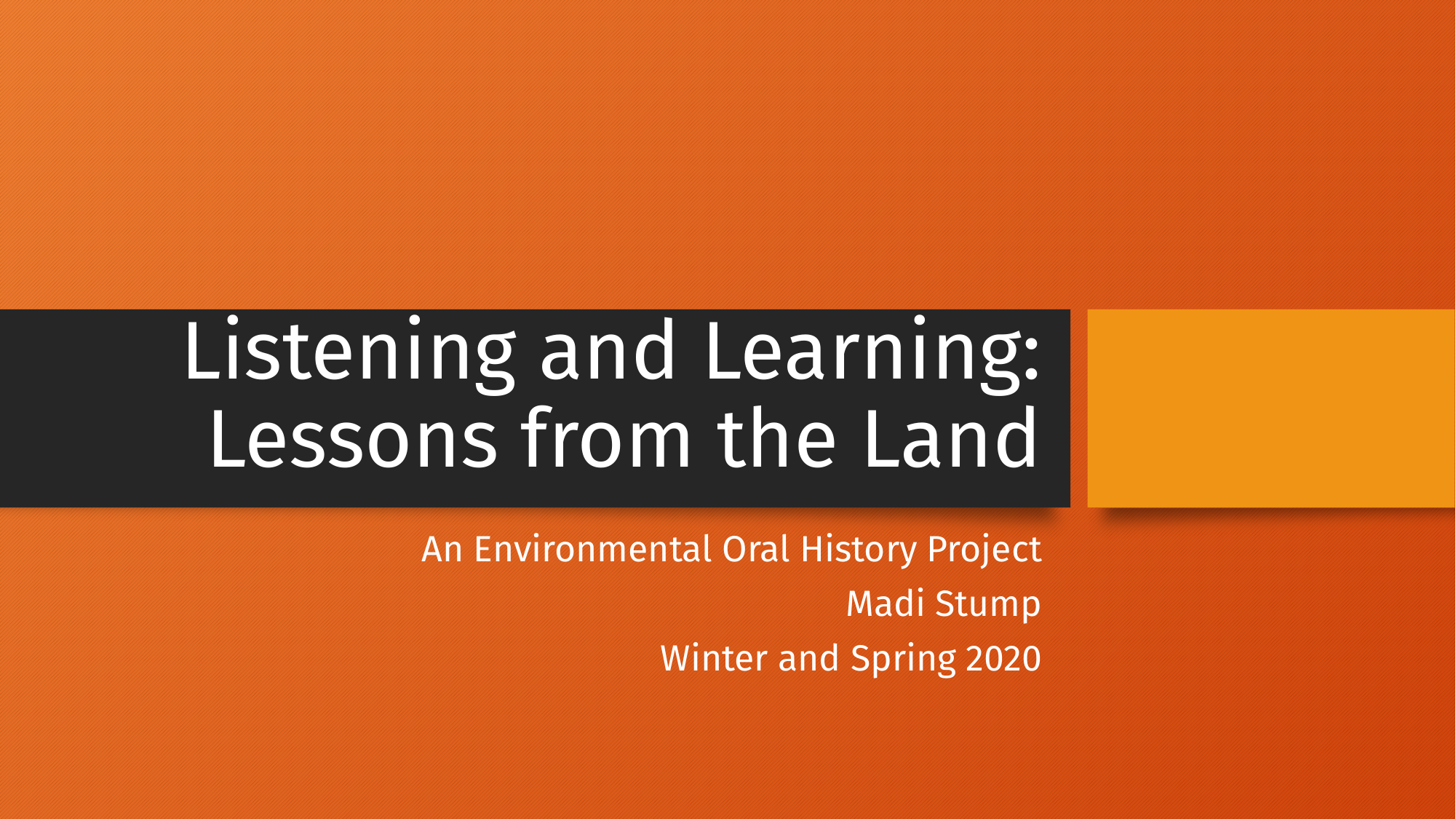

# Listening and Learning: Lessons from the Land
An Environmental Oral History Project
Madi Stump
Winter and Spring 2020